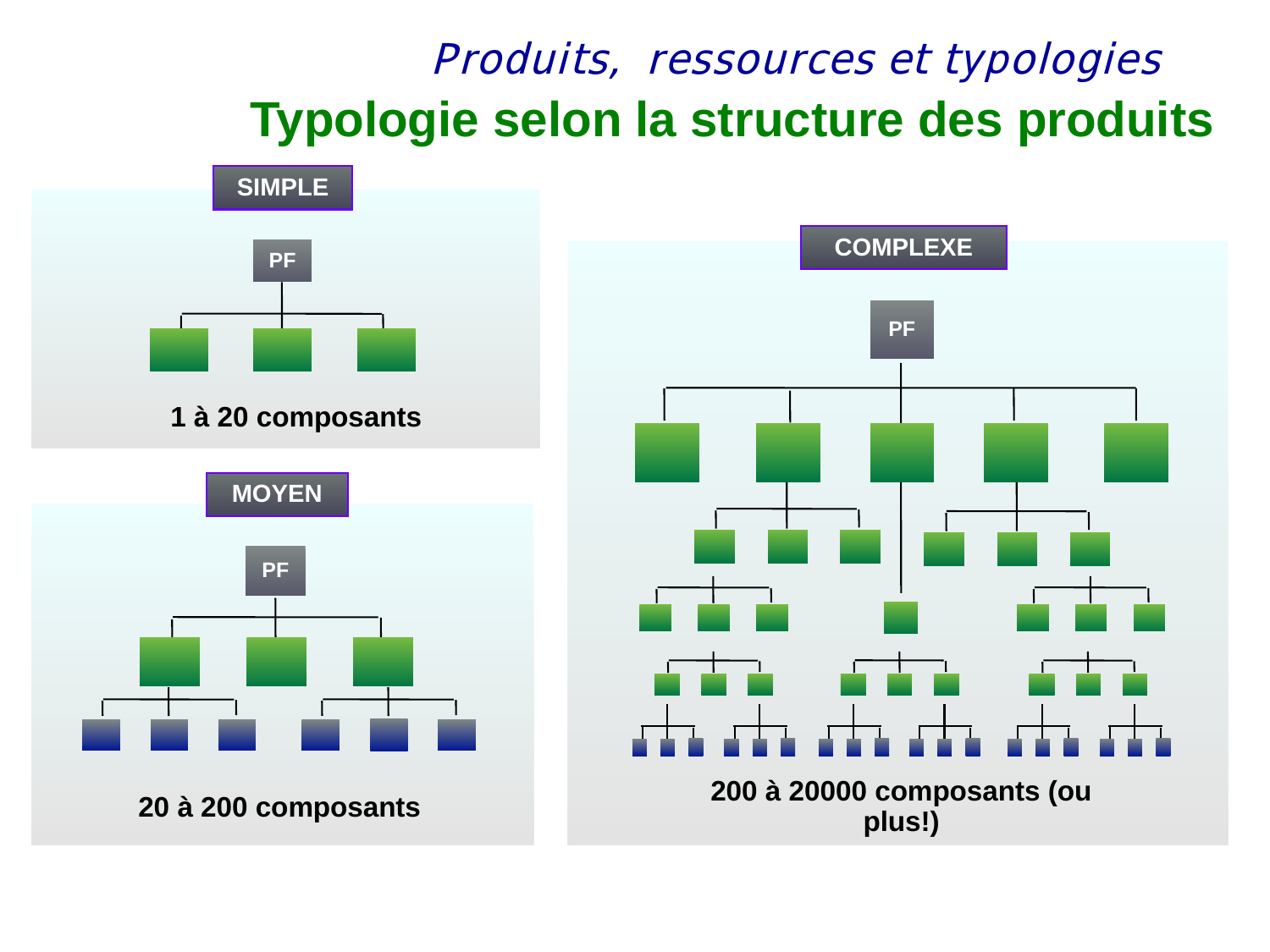

# Typologie selon la structure des produits
SIMPLE

COMPLEXE
PF

PF

1 à 20 composants
MOYEN

PF

20 à 200 composants
200 à 20000 composants (ou plus!)